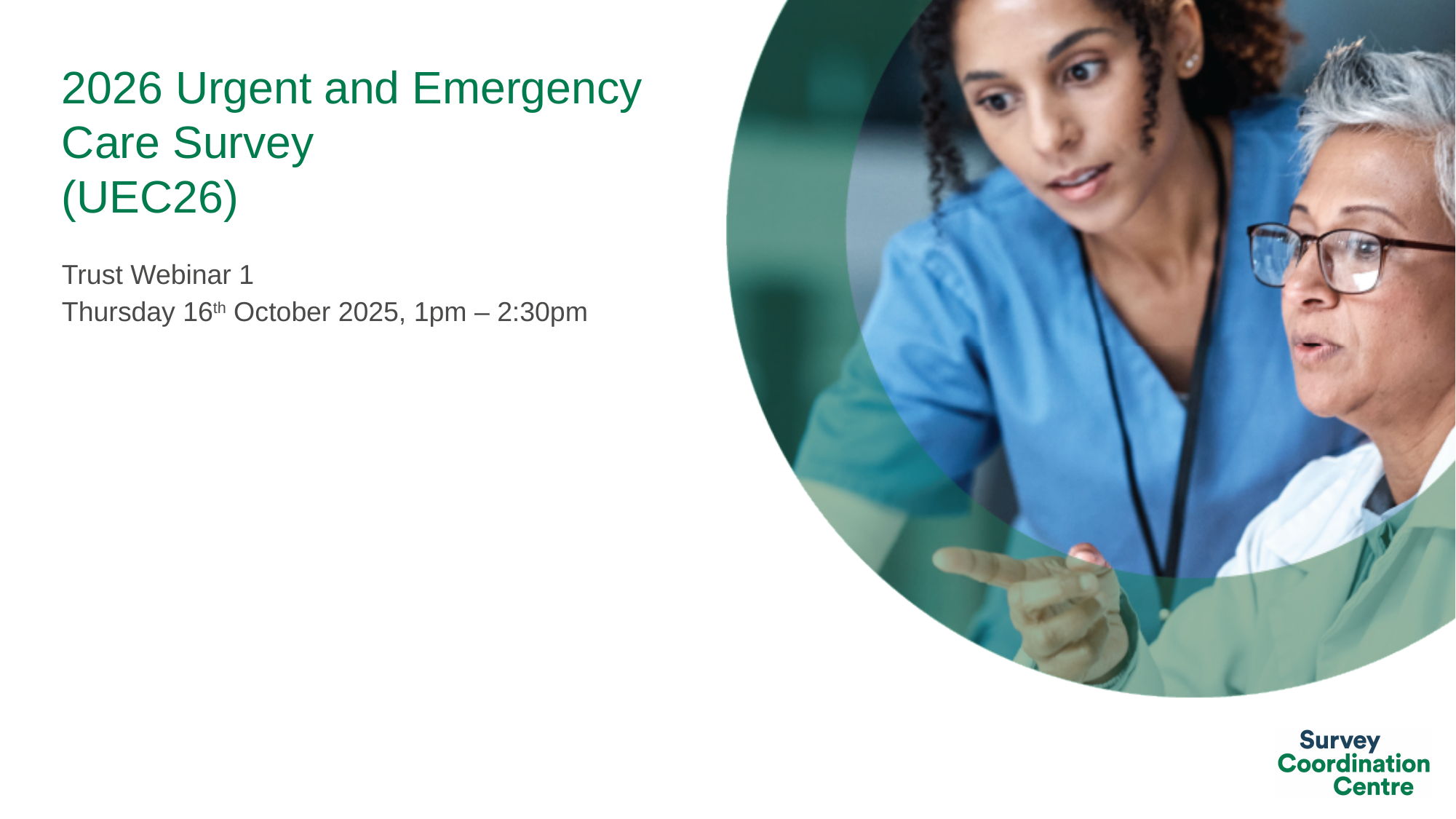

# 2026 Urgent and Emergency Care Survey (UEC26)
Trust Webinar 1
Thursday 16th October 2025, 1pm – 2:30pm